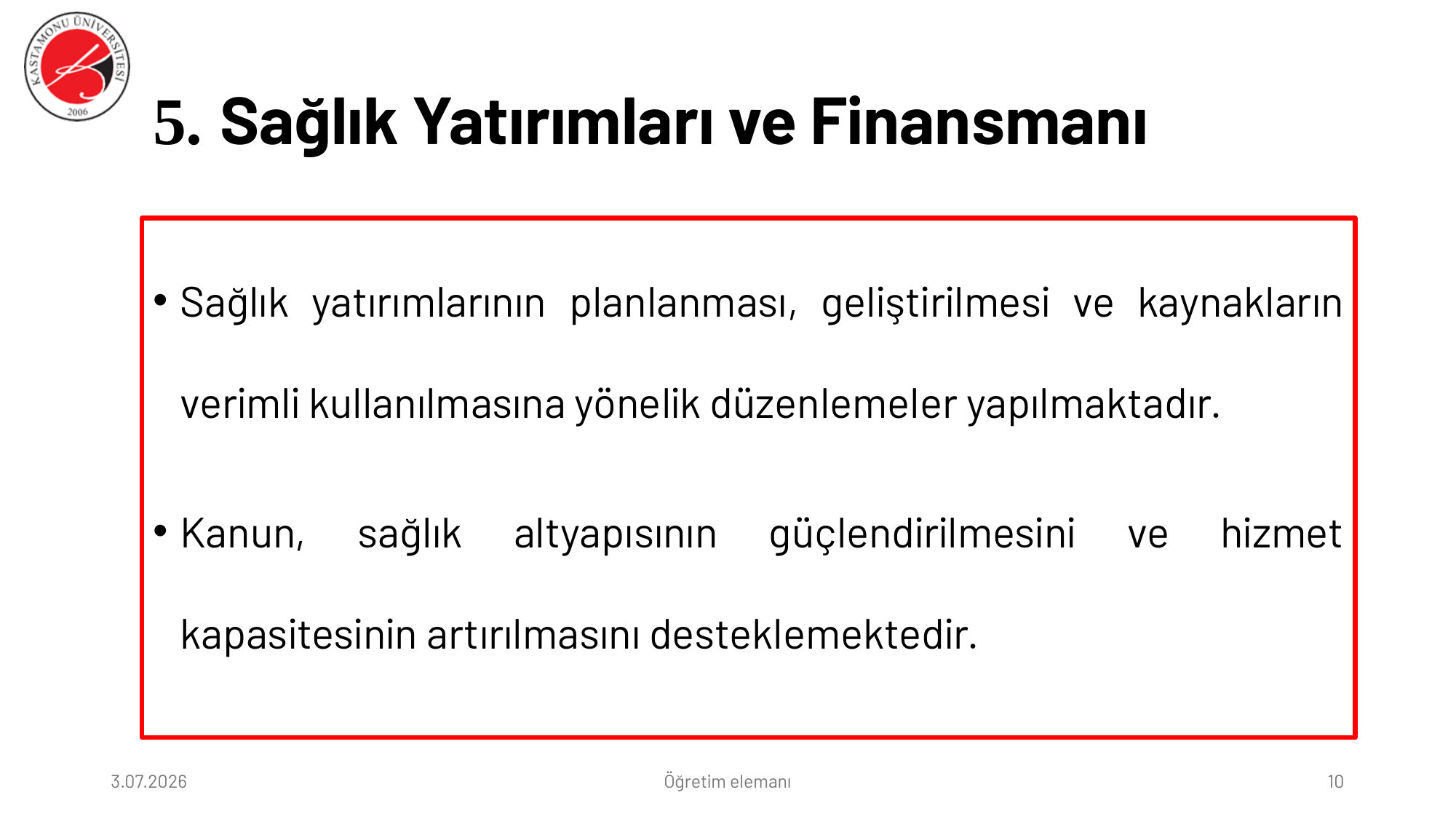

# 5. Sağlık Yatırımları ve Finansmanı
Sağlık yatırımlarının planlanması, geliştirilmesi ve kaynakların verimli kullanılmasına yönelik düzenlemeler yapılmaktadır.
Kanun, sağlık altyapısının güçlendirilmesini ve hizmet kapasitesinin artırılmasını desteklemektedir.
3.07.2026
Öğretim elemanı
10